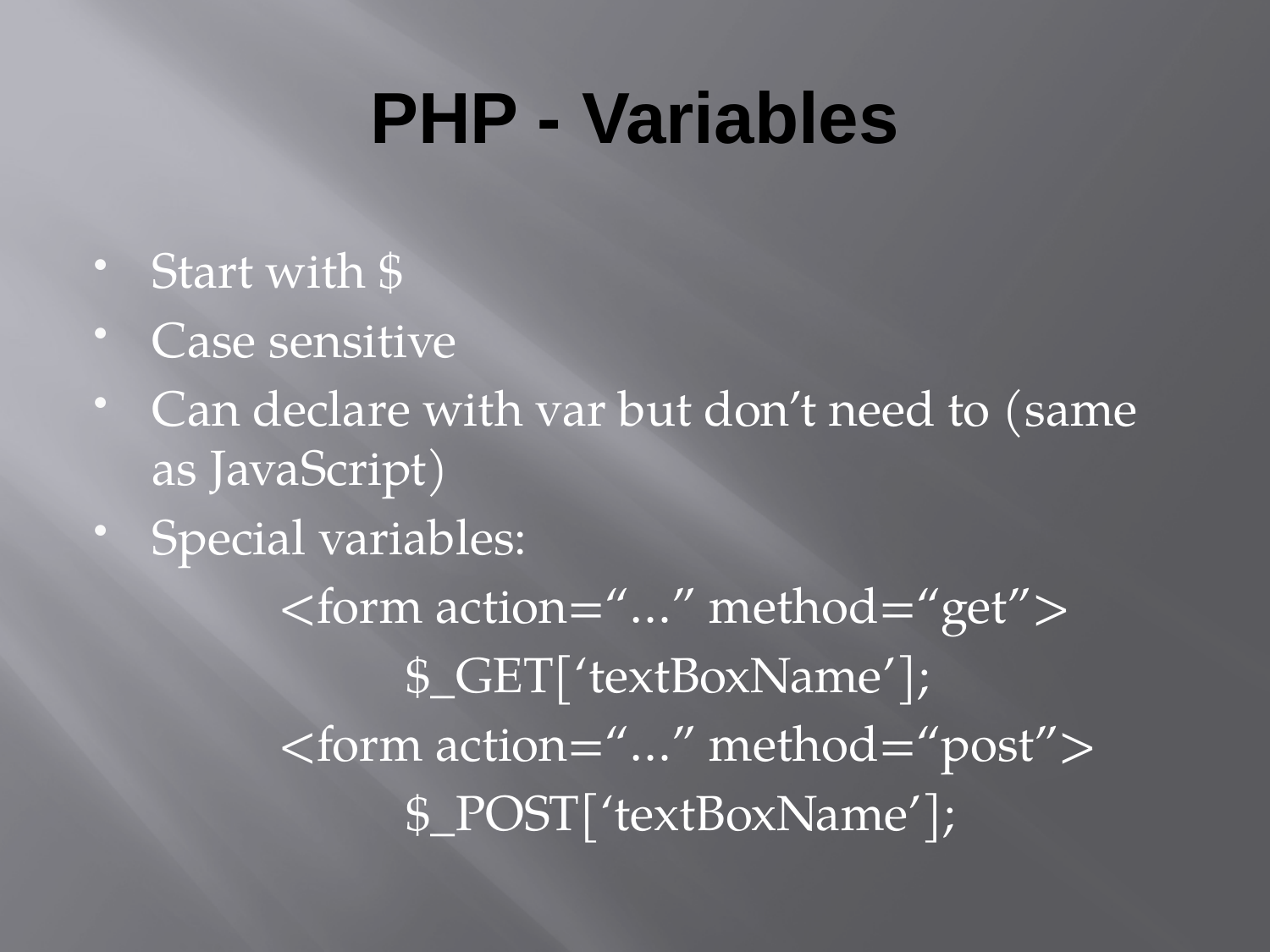

# PHP - Variables
Start with $
Case sensitive
Can declare with var but don’t need to (same as JavaScript)
Special variables:
		<form action=“…” method=“get”>
			$_GET[‘textBoxName’];
		<form action=“…” method=“post”>
			$_POST[‘textBoxName’];